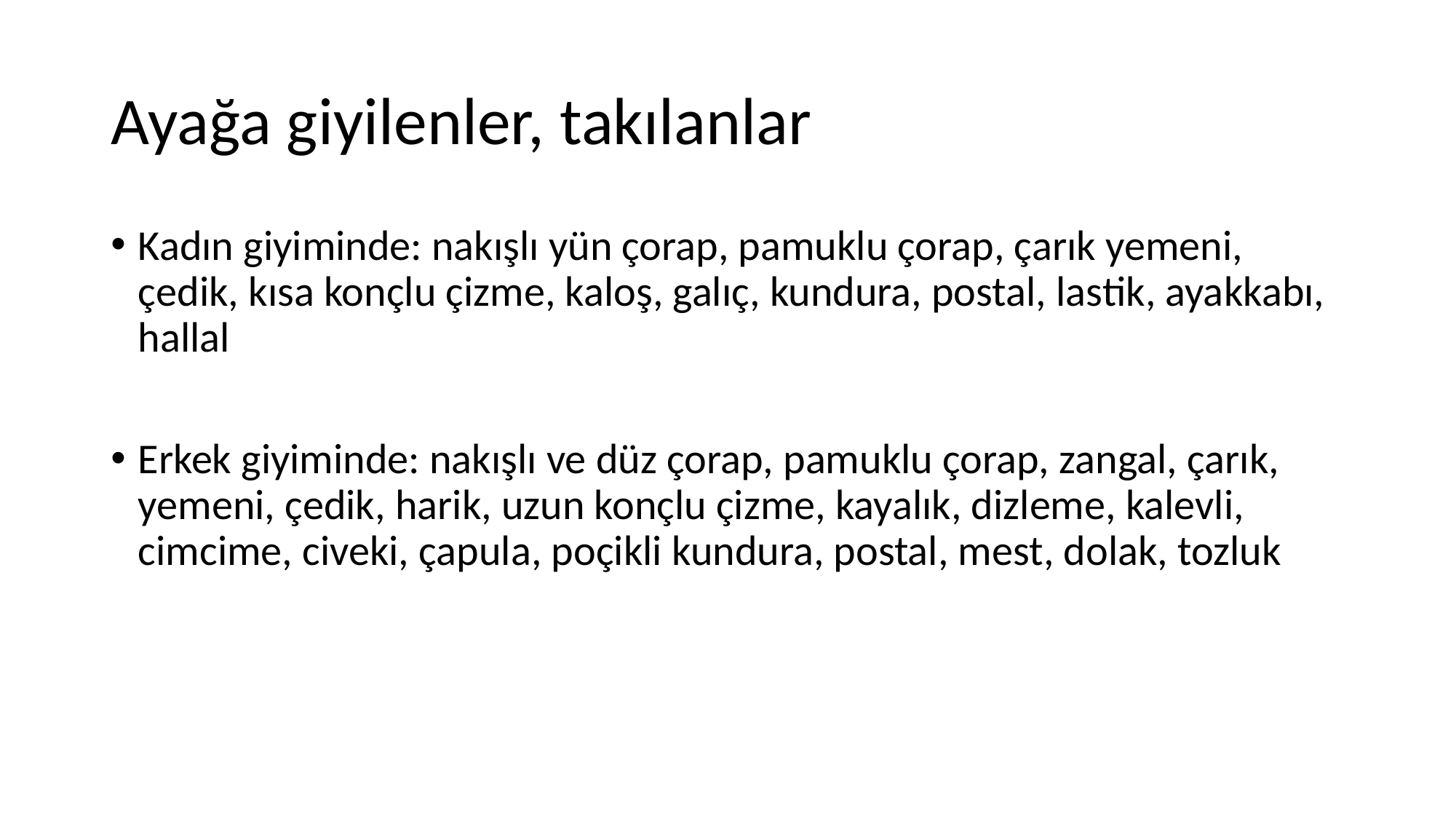

# Ayağa giyilenler, takılanlar
Kadın giyiminde: nakışlı yün çorap, pamuklu çorap, çarık yemeni, çedik, kısa konçlu çizme, kaloş, galıç, kundura, postal, lastik, ayakkabı, hallal

Erkek giyiminde: nakışlı ve düz çorap, pamuklu çorap, zangal, çarık, yemeni, çedik, harik, uzun konçlu çizme, kayalık, dizleme, kalevli, cimcime, civeki, çapula, poçikli kundura, postal, mest, dolak, tozluk